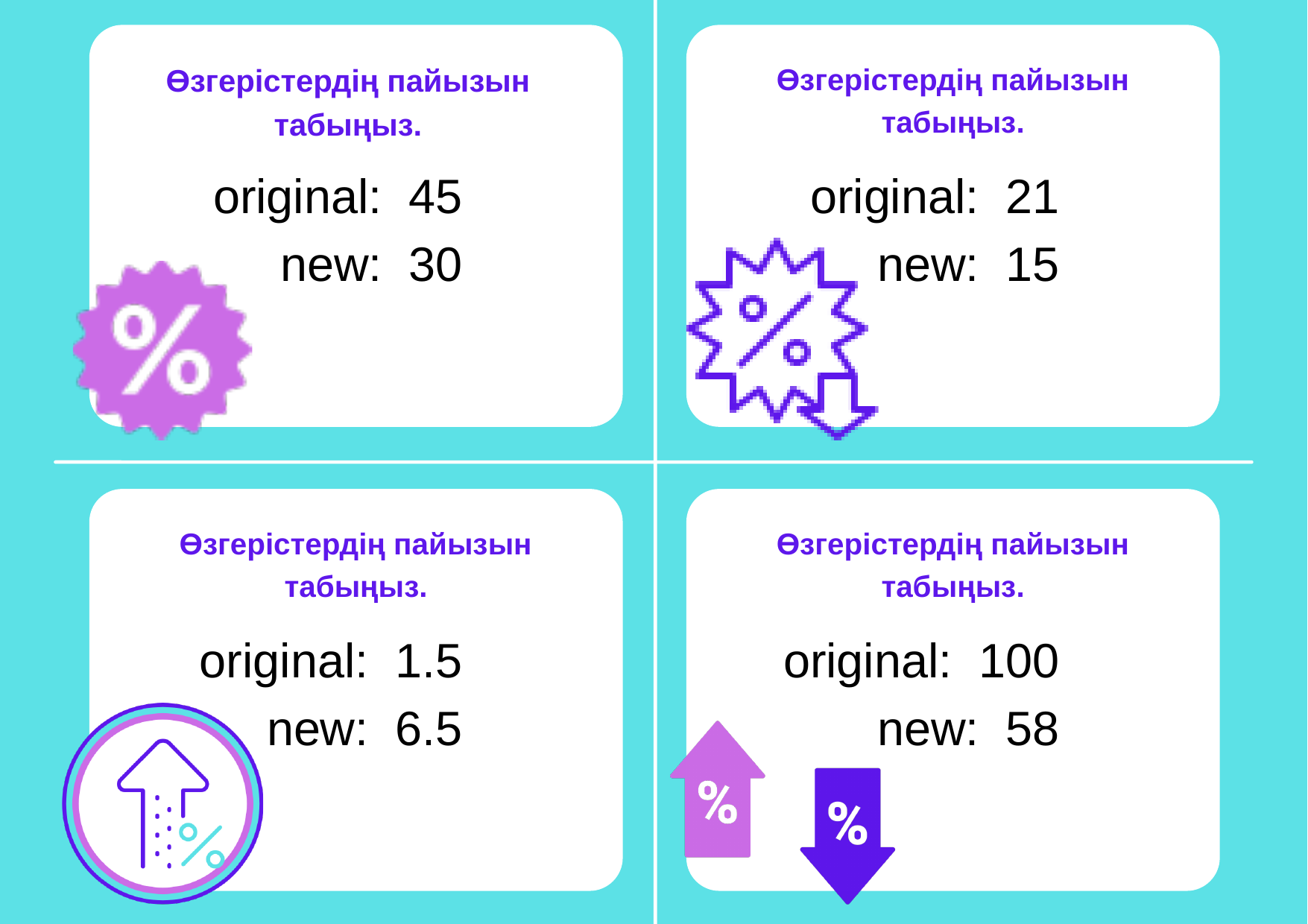

Өзгерістердің пайызын табыңыз.
Өзгерістердің пайызын табыңыз.
original:  45
new:  30
original:  21
new:  15

Өзгерістердің пайызын табыңыз.
Өзгерістердің пайызын табыңыз.
original:  1.5
new:  6.5
original:  100
new:  58